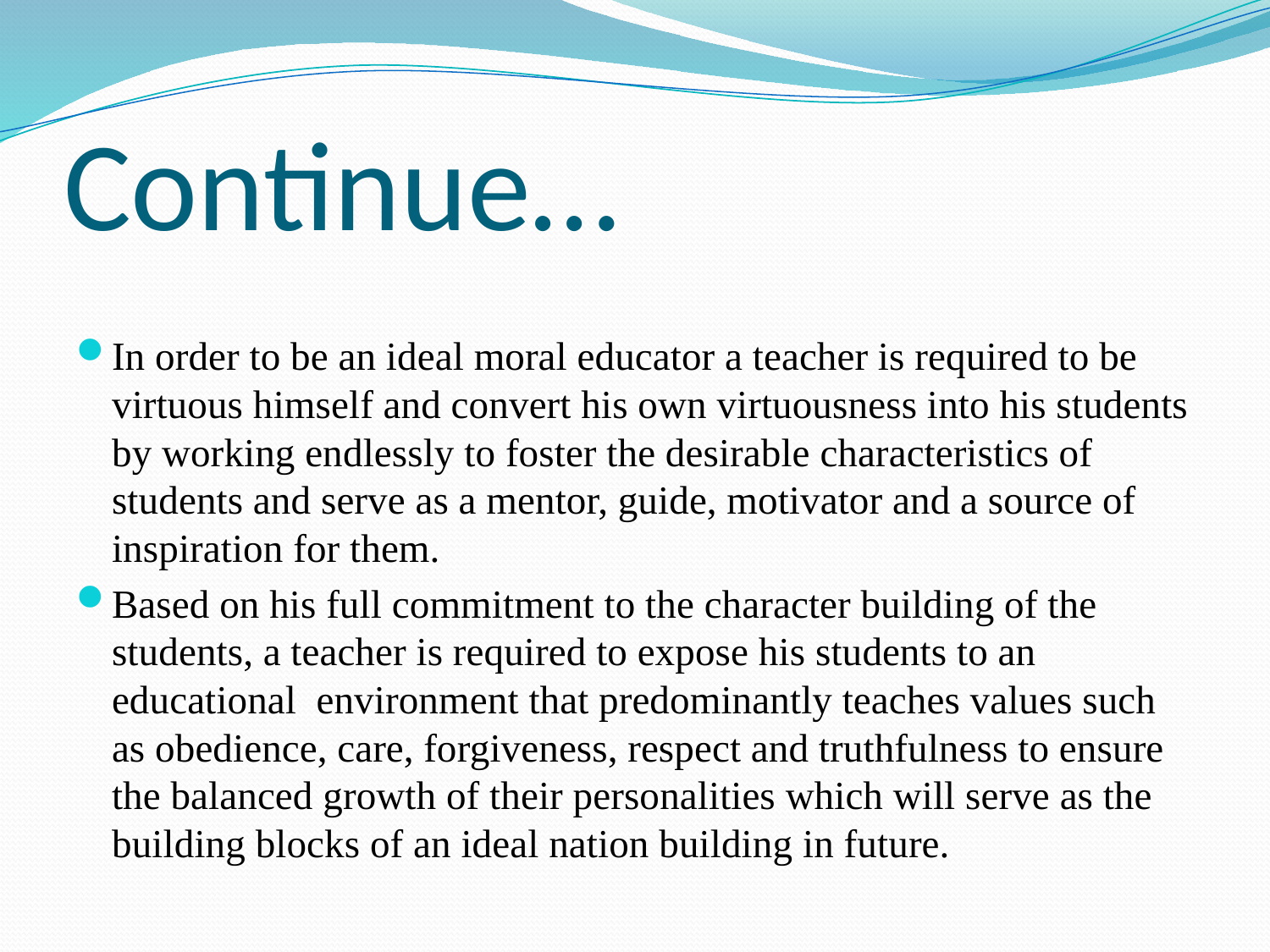

# Continue…

In order to be an ideal moral educator a teacher is required to be virtuous himself and convert his own virtuousness into his students by working endlessly to foster the desirable characteristics of students and serve as a mentor, guide, motivator and a source of inspiration for them.
Based on his full commitment to the character building of the students, a teacher is required to expose his students to an educational  environment that predominantly teaches values such as obedience, care, forgiveness, respect and truthfulness to ensure the balanced growth of their personalities which will serve as the building blocks of an ideal nation building in future.